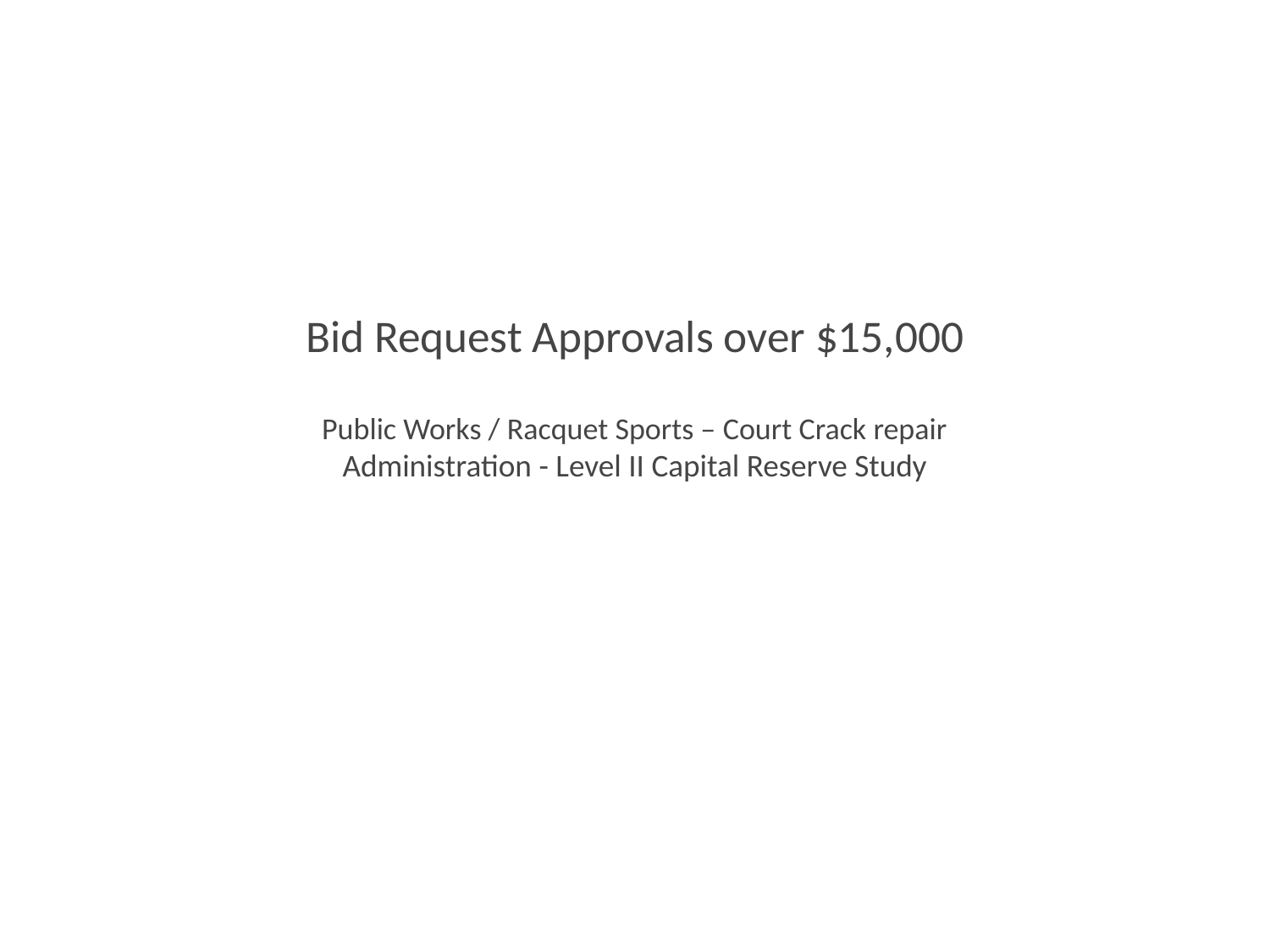

# Bid Request Approvals over $15,000 Public Works / Racquet Sports – Court Crack repair Administration - Level II Capital Reserve Study